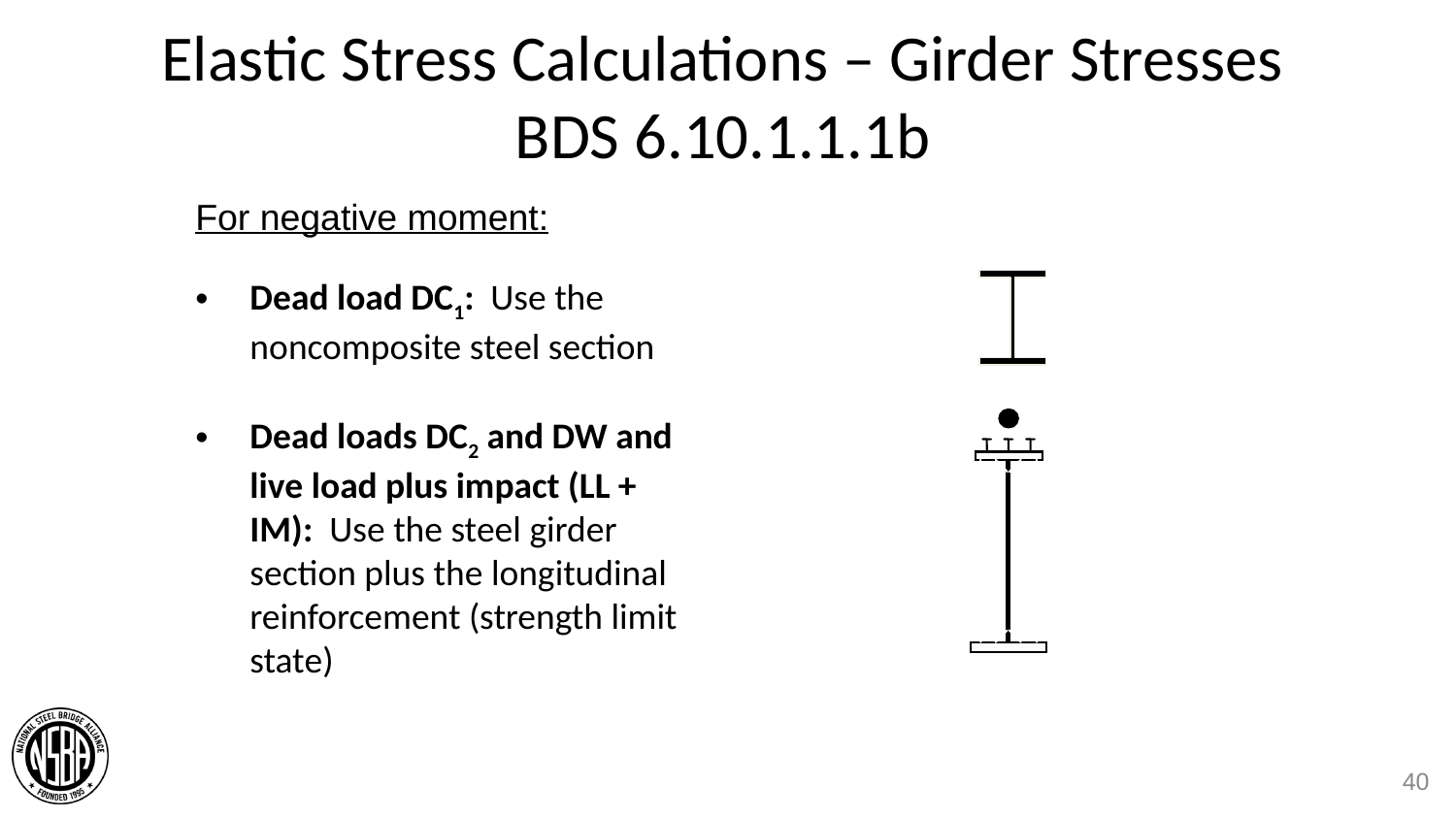

# Elastic Stress Calculations – Girder Stresses BDS 6.10.1.1.1b
For negative moment:
Dead load DC1:  Use the noncomposite steel section
Dead loads DC2 and DW and live load plus impact (LL + IM):  Use the steel girder section plus the longitudinal reinforcement (strength limit state)

40